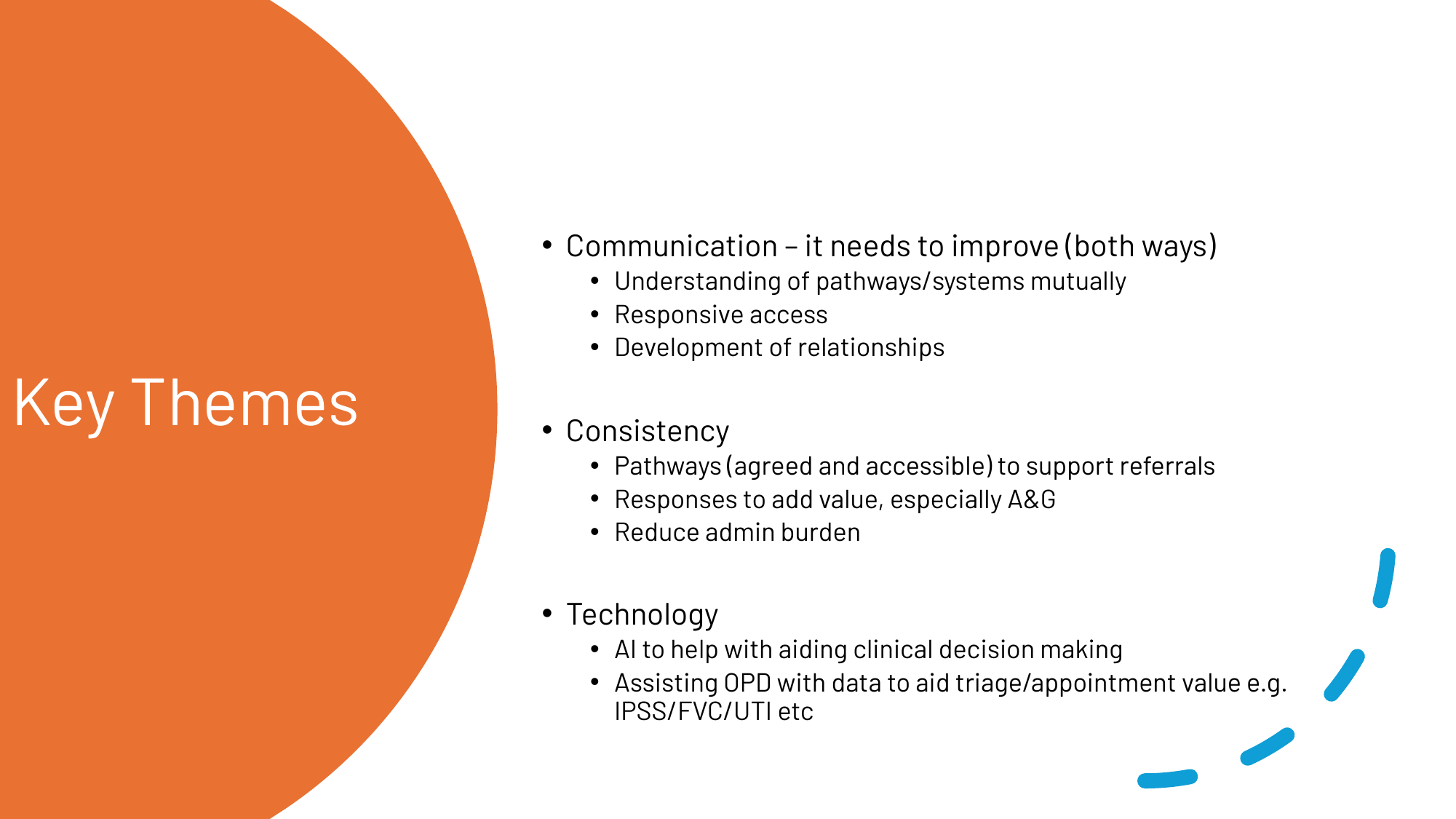

# Key Themes

Communication – it needs to improve (both ways)
Understanding of pathways/systems mutually
Responsive access
Development of relationships

Consistency
Pathways (agreed and accessible) to support referrals
Responses to add value, especially A&G
Reduce admin burden

Technology
AI to help with aiding clinical decision making
Assisting OPD with data to aid triage/appointment value e.g. IPSS/FVC/UTI etc